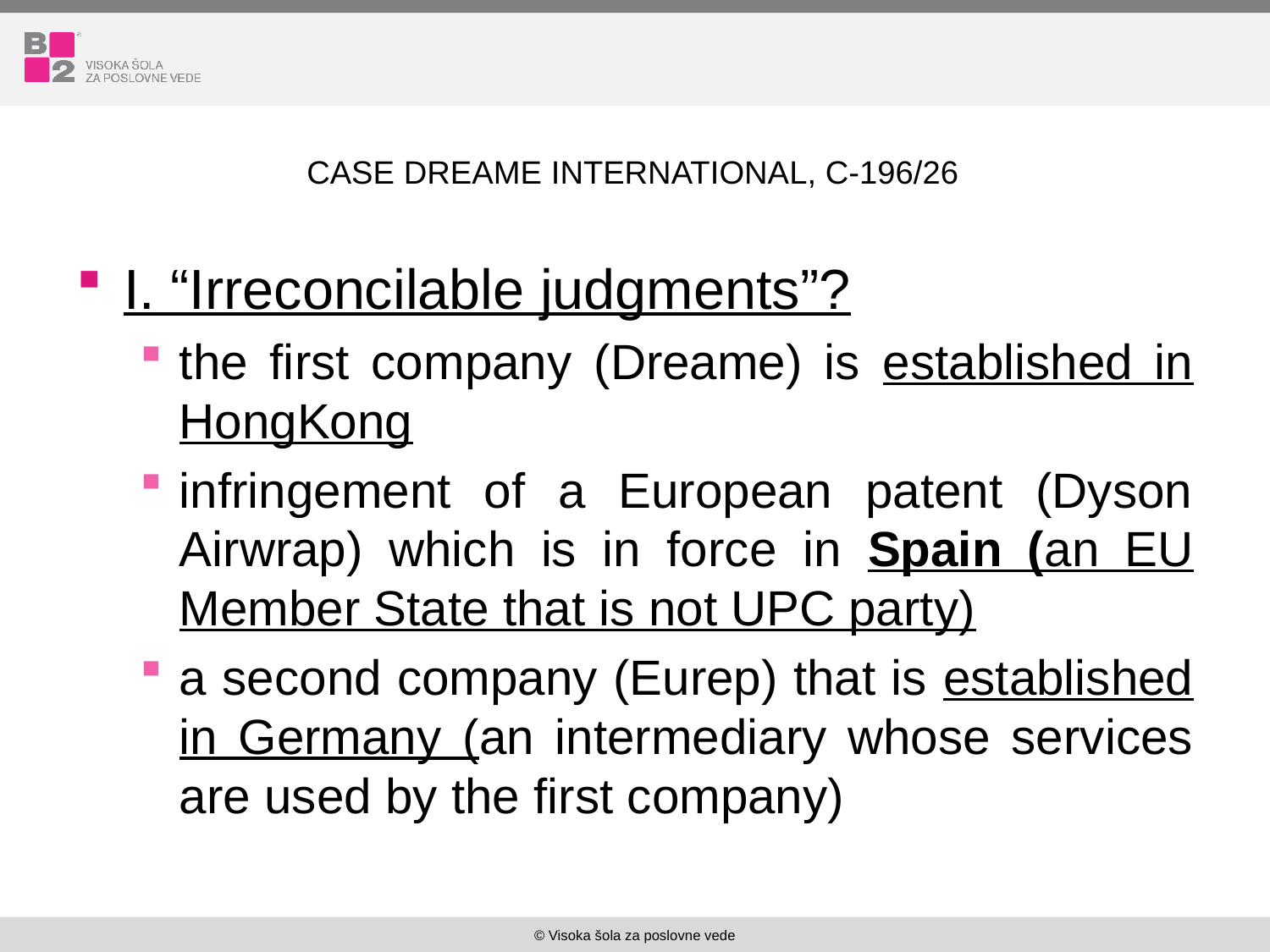

# Case Dreame International, C-196/26
I. “Irreconcilable judgments”?
the first company (Dreame) is established in HongKong
infringement of a European patent (Dyson Airwrap) which is in force in Spain (an EU Member State that is not UPC party)
a second company (Eurep) that is established in Germany (an intermediary whose services are used by the first company)